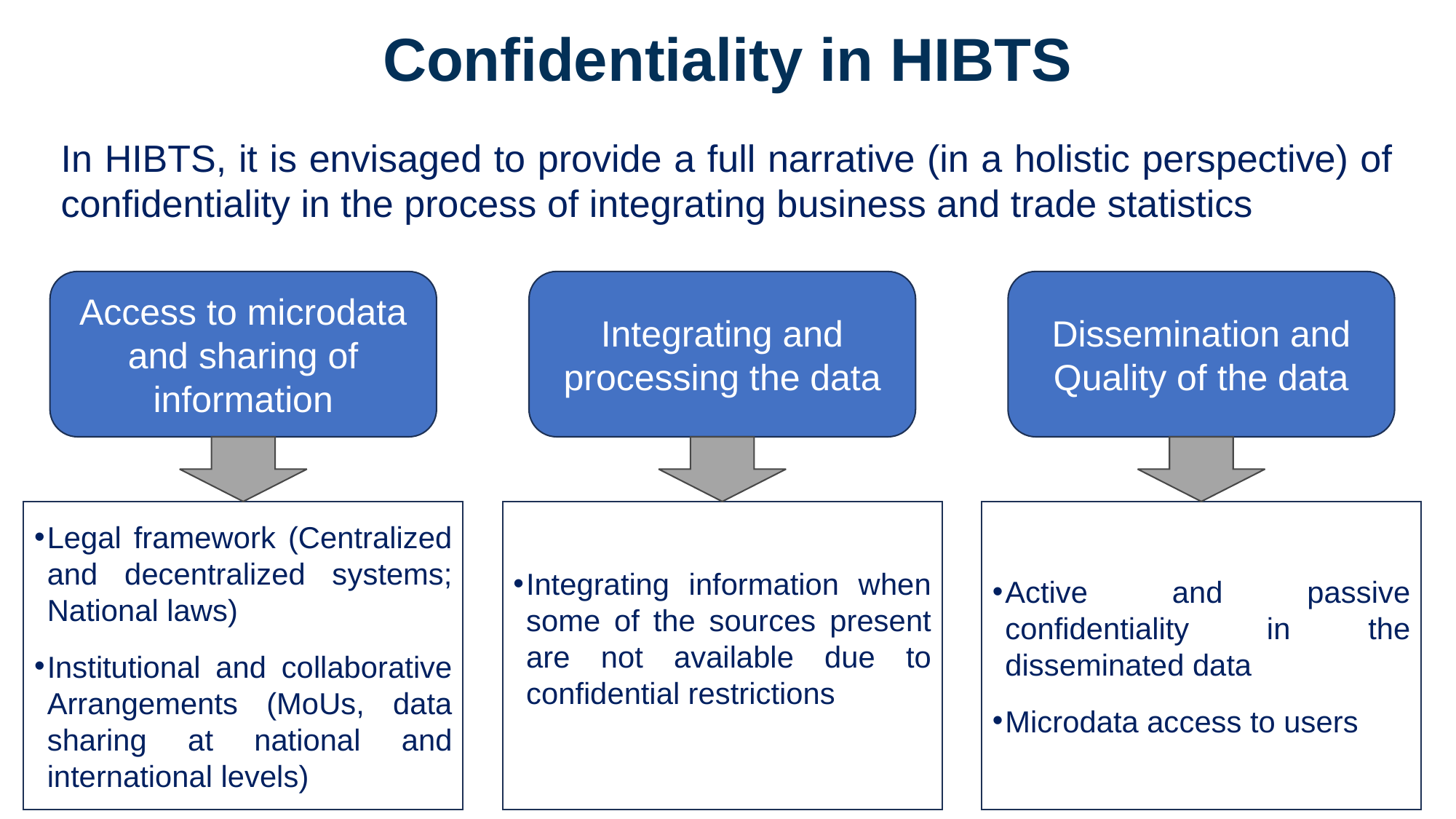

Confidentiality in HIBTS
In HIBTS, it is envisaged to provide a full narrative (in a holistic perspective) of confidentiality in the process of integrating business and trade statistics

Access to microdata and sharing of information
Integrating and processing the data
Dissemination and Quality of the data

Legal framework (Centralized and decentralized systems; National laws)

Institutional and collaborative Arrangements (MoUs, data sharing at national and international levels)
Integrating information when some of the sources present are not available due to confidential restrictions

Active and passive confidentiality in the disseminated data

Microdata access to users